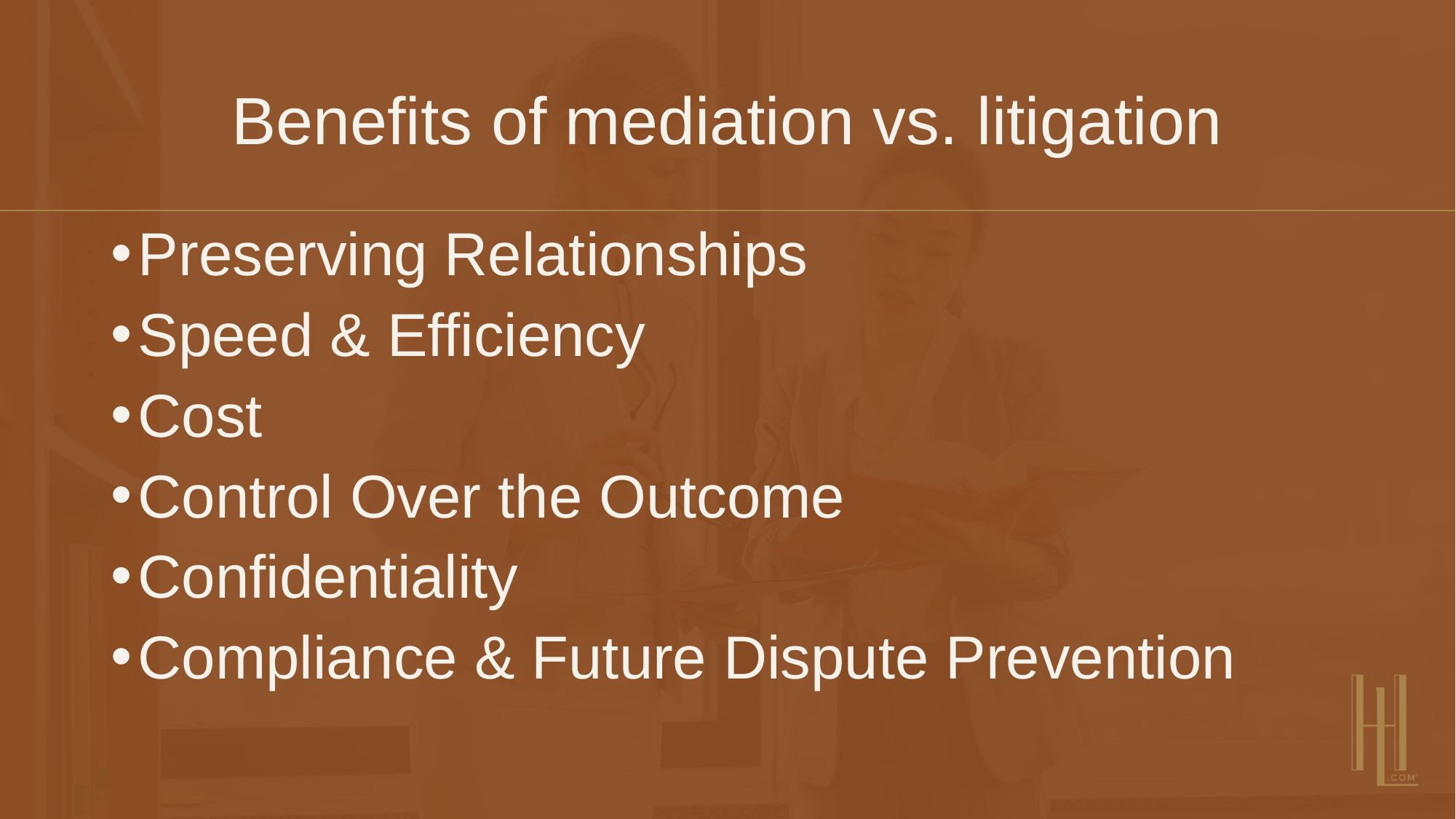

# Benefits of mediation vs. litigation
Preserving Relationships
Speed & Efficiency
Cost
Control Over the Outcome
Confidentiality
Compliance & Future Dispute Prevention